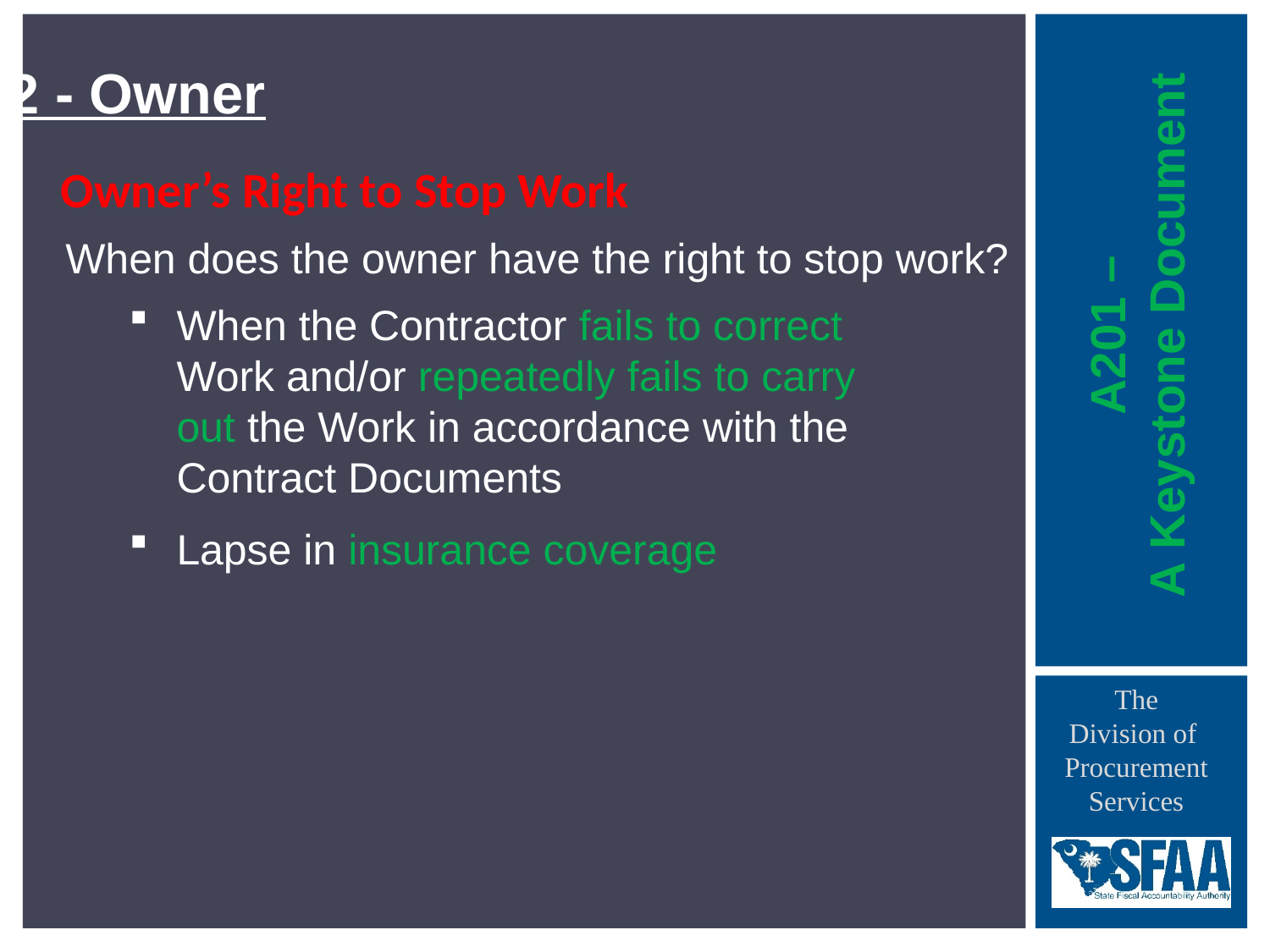

2 - Owner
Owner’s Right to Stop Work
When does the owner have the right to stop work?
When the Contractor fails to correct Work and/or repeatedly fails to carry out the Work in accordance with the Contract Documents
Lapse in insurance coverage